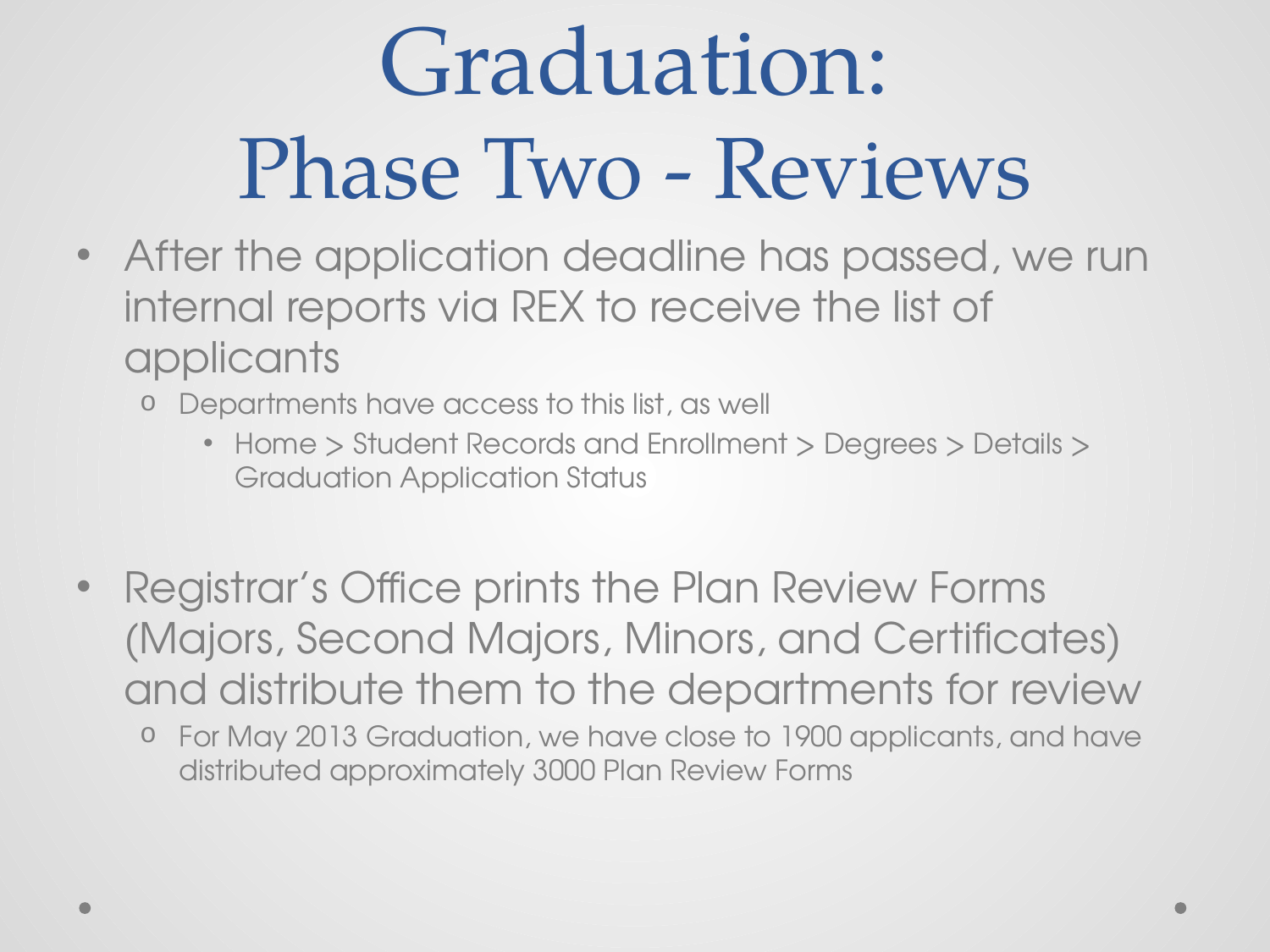

# Graduation: Phase Two - Reviews
After the application deadline has passed, we run internal reports via REX to receive the list of applicants
Departments have access to this list, as well
Home > Student Records and Enrollment > Degrees > Details > Graduation Application Status

Registrar’s Office prints the Plan Review Forms (Majors, Second Majors, Minors, and Certificates) and distribute them to the departments for review
For May 2013 Graduation, we have close to 1900 applicants, and have distributed approximately 3000 Plan Review Forms